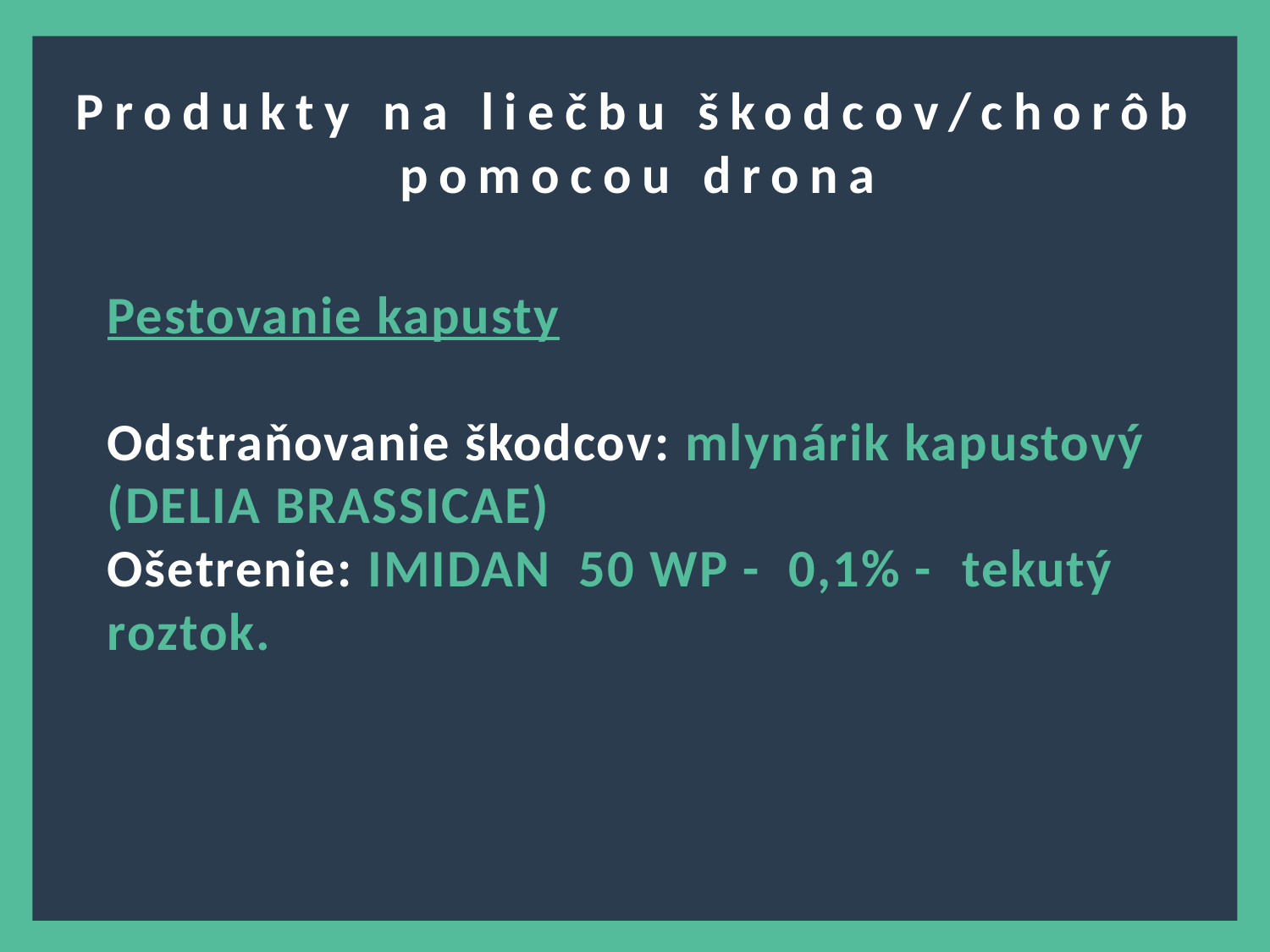

?

Produkty na liečbu škodcov/chorôb pomocou drona
Pestovanie kapusty

Odstraňovanie škodcov: mlynárik kapustový (DELIA BRASSICAE)
Ošetrenie: IMIDAN  50 WP -  0,1% -  tekutý roztok.

7